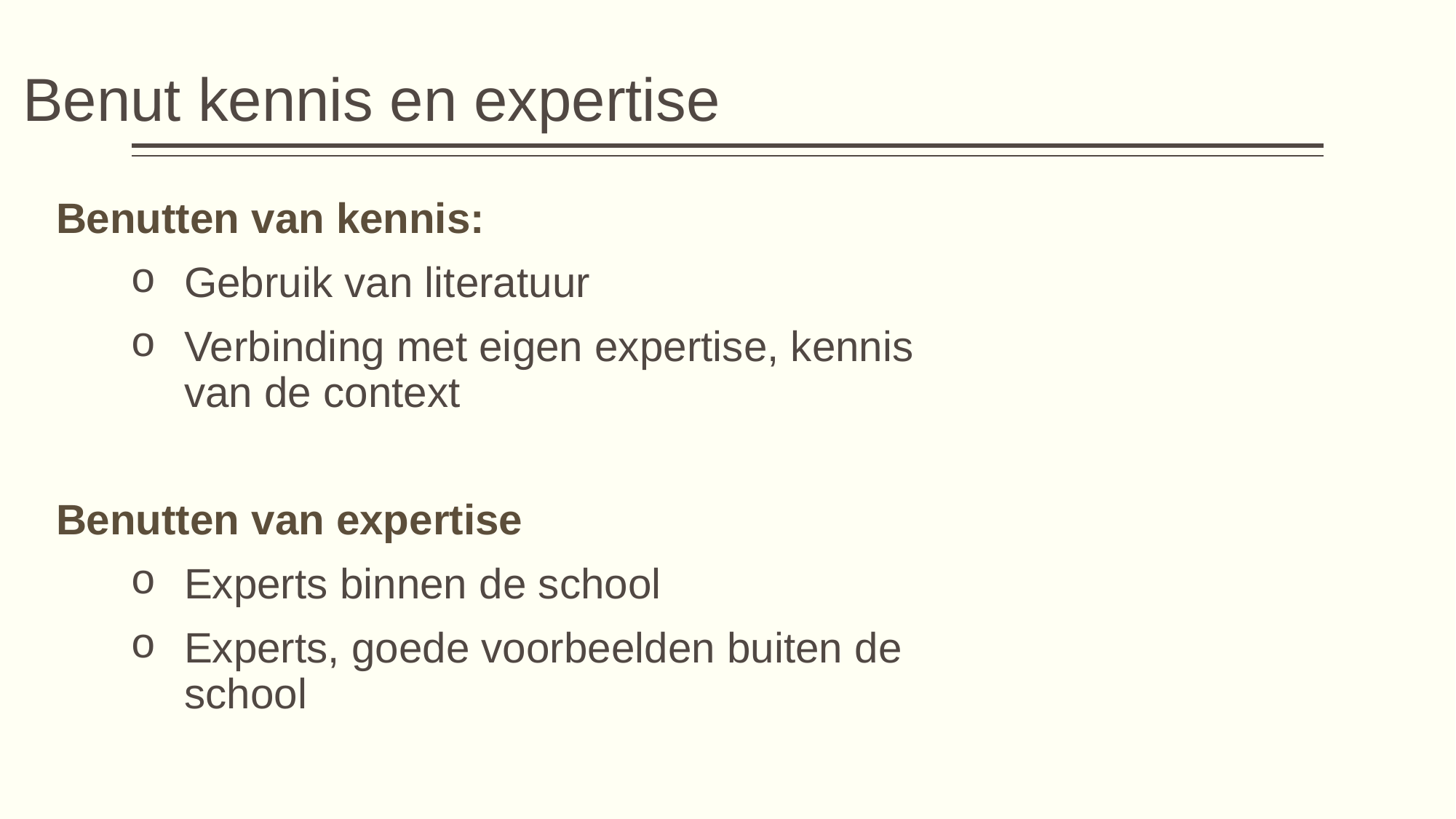

# Benut kennis en expertise
Benutten van kennis:
Gebruik van literatuur
Verbinding met eigen expertise, kennis van de context

Benutten van expertise
Experts binnen de school
Experts, goede voorbeelden buiten de school